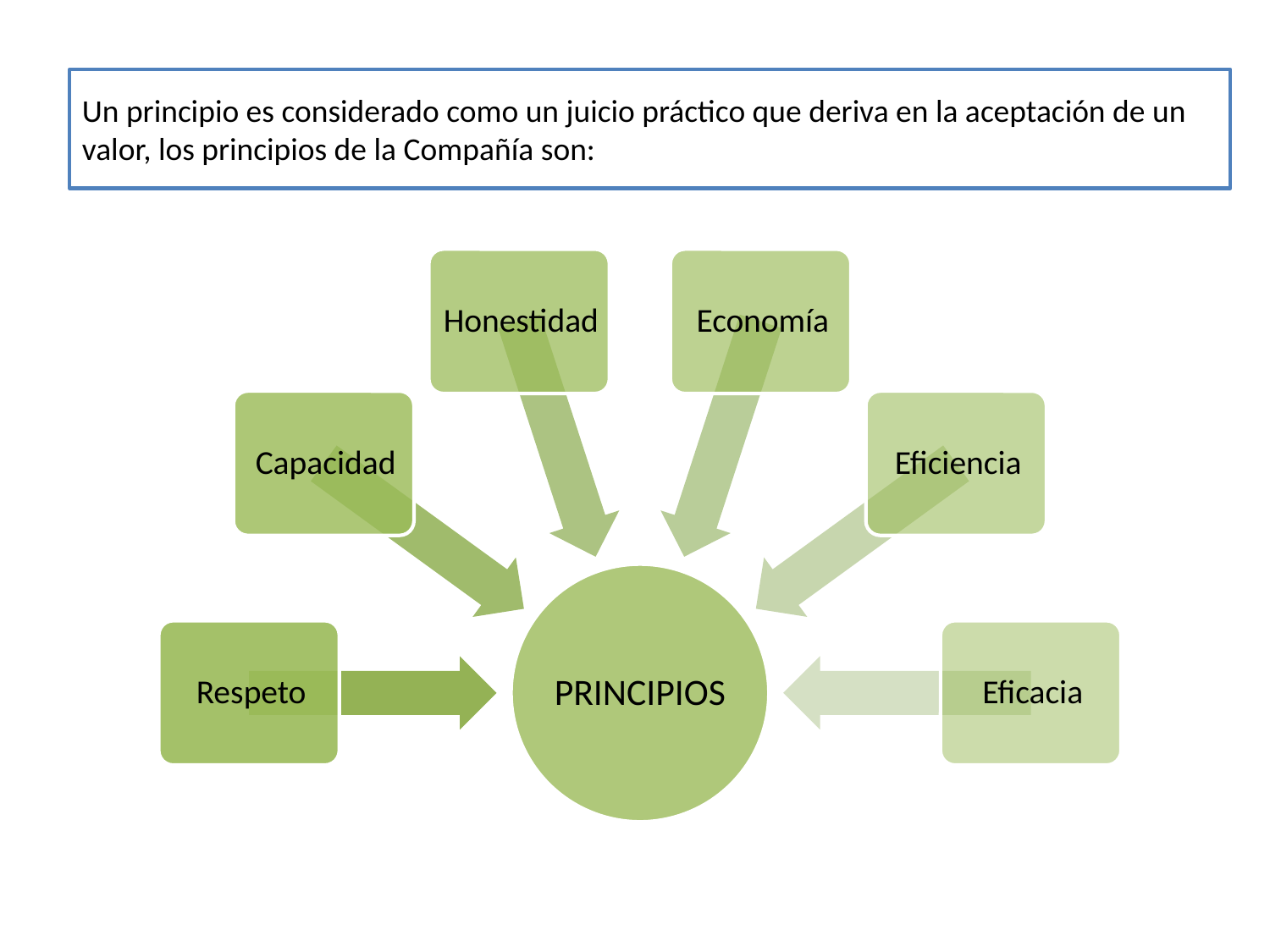

Un principio es considerado como un juicio práctico que deriva en la aceptación de un valor, los principios de la Compañía son:
PRINCIPIOS
Respeto
Capacidad
Honestidad
Economía
Eficiencia
Eficacia